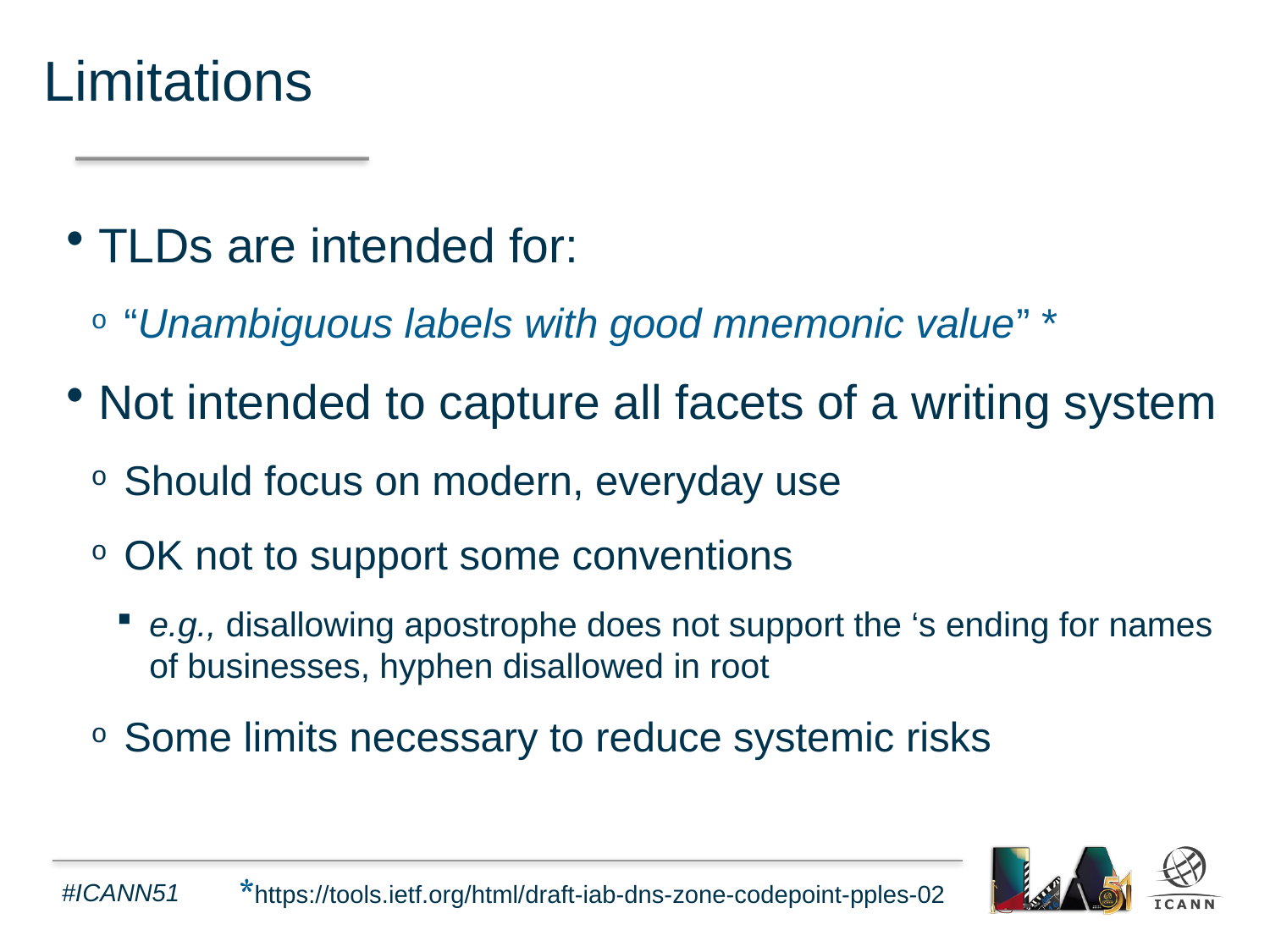

Limitations
TLDs are intended for:
“Unambiguous labels with good mnemonic value” *
Not intended to capture all facets of a writing system
Should focus on modern, everyday use
OK not to support some conventions
e.g., disallowing apostrophe does not support the ‘s ending for names of businesses, hyphen disallowed in root
Some limits necessary to reduce systemic risks

*https://tools.ietf.org/html/draft-iab-dns-zone-codepoint-pples-02